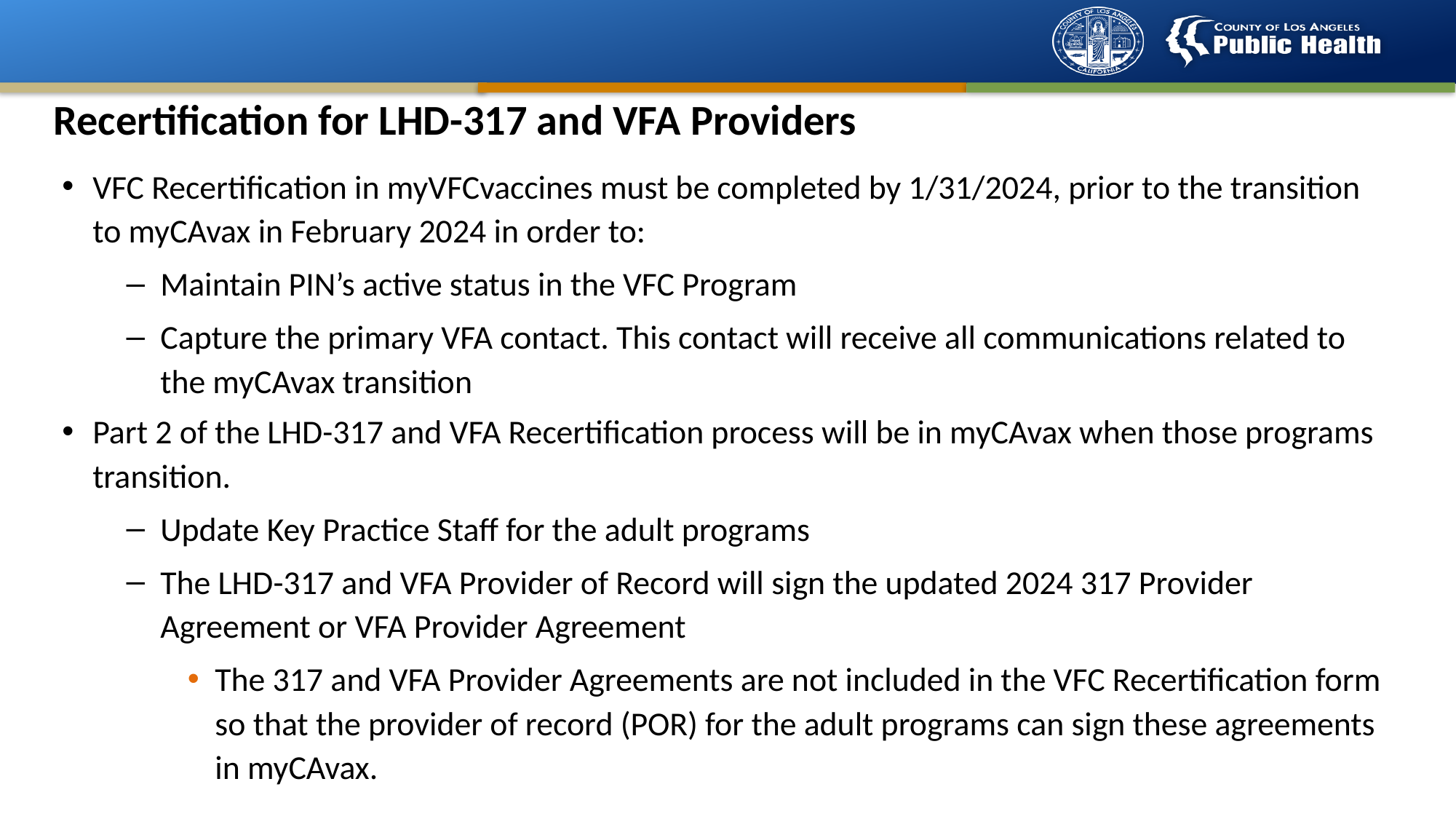

# Recertification for LHD-317 and VFA Providers
VFC Recertification in myVFCvaccines must be completed by 1/31/2024, prior to the transition to myCAvax in February 2024 in order to:
Maintain PIN’s active status in the VFC Program
Capture the primary VFA contact. This contact will receive all communications related to the myCAvax transition
Part 2 of the LHD-317 and VFA Recertification process will be in myCAvax when those programs transition.
Update Key Practice Staff for the adult programs
The LHD-317 and VFA Provider of Record will sign the updated 2024 317 Provider Agreement or VFA Provider Agreement
The 317 and VFA Provider Agreements are not included in the VFC Recertification form so that the provider of record (POR) for the adult programs can sign these agreements in myCAvax.